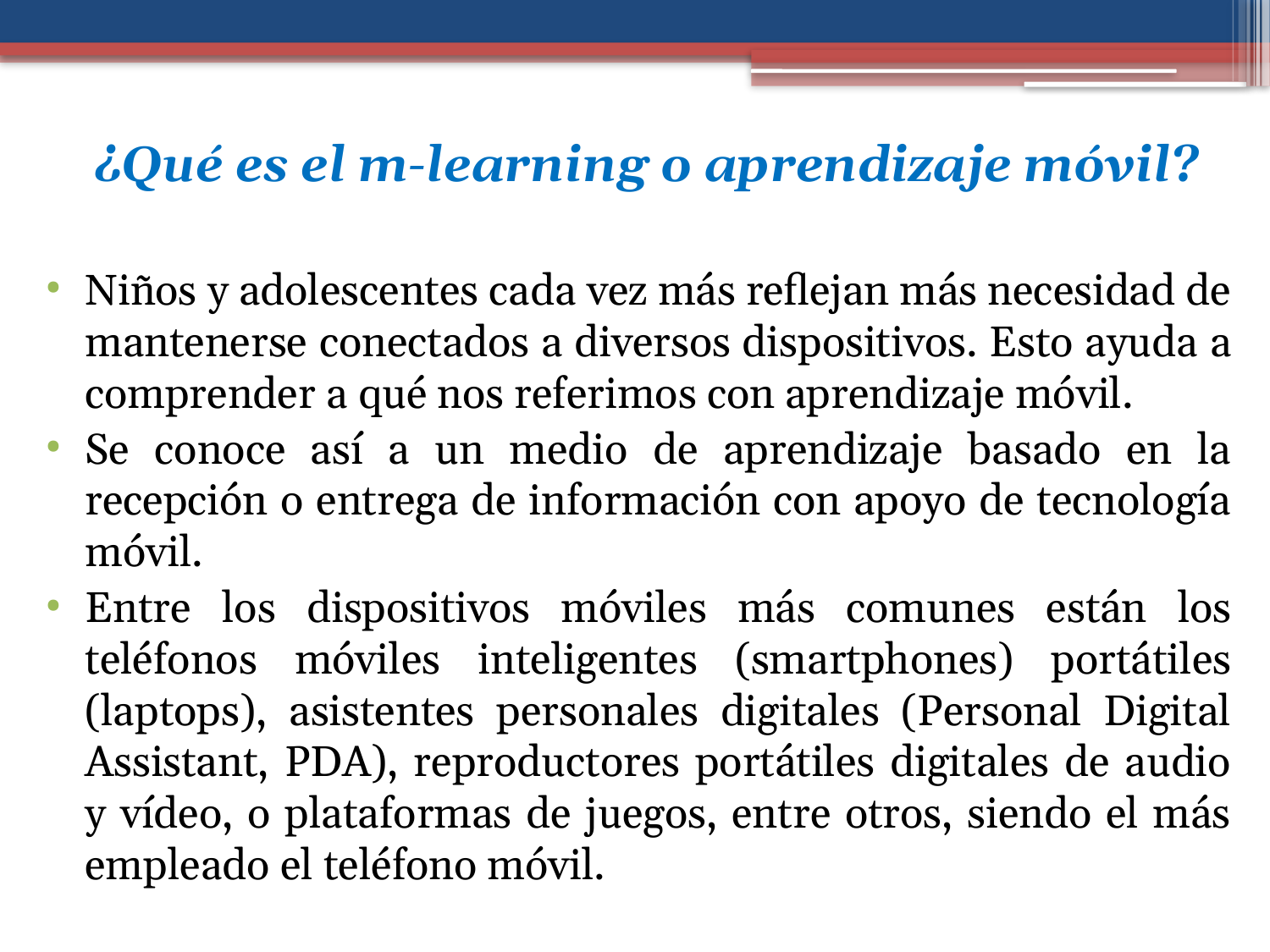

# ¿Qué es el m-learning o aprendizaje móvil?
Niños y adolescentes cada vez más reflejan más necesidad de mantenerse conectados a diversos dispositivos. Esto ayuda a comprender a qué nos referimos con aprendizaje móvil.
Se conoce así a un medio de aprendizaje basado en la recepción o entrega de información con apoyo de tecnología móvil.
Entre los dispositivos móviles más comunes están los teléfonos móviles inteligentes (smartphones) portátiles (laptops), asistentes personales digitales (Personal Digital Assistant, PDA), reproductores portátiles digitales de audio y vídeo, o plataformas de juegos, entre otros, siendo el más empleado el teléfono móvil.